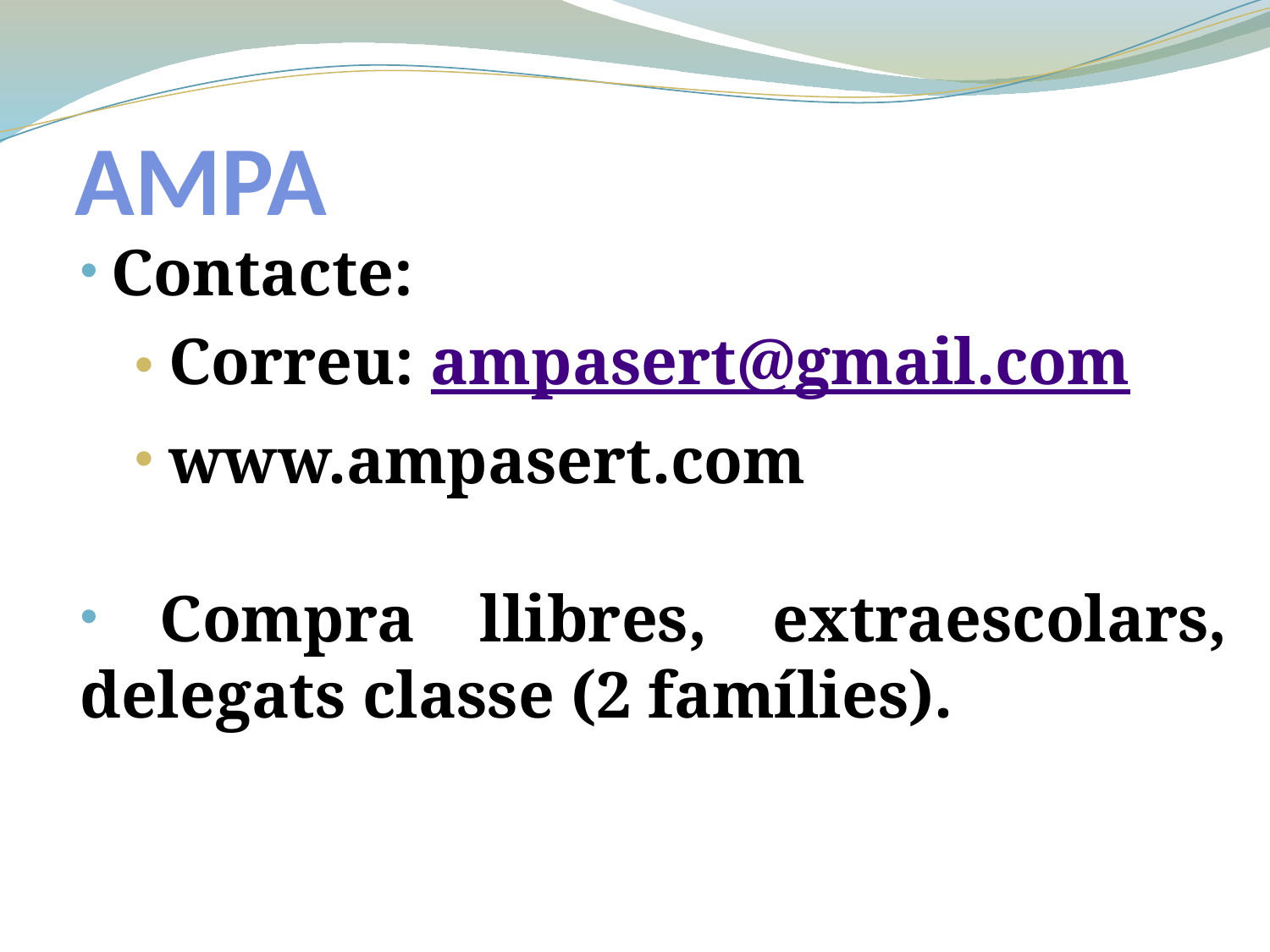

# AMPA
 Contacte:
Correu: ampasert@gmail.com
www.ampasert.com

 Compra llibres, extraescolars, delegats classe (2 famílies).